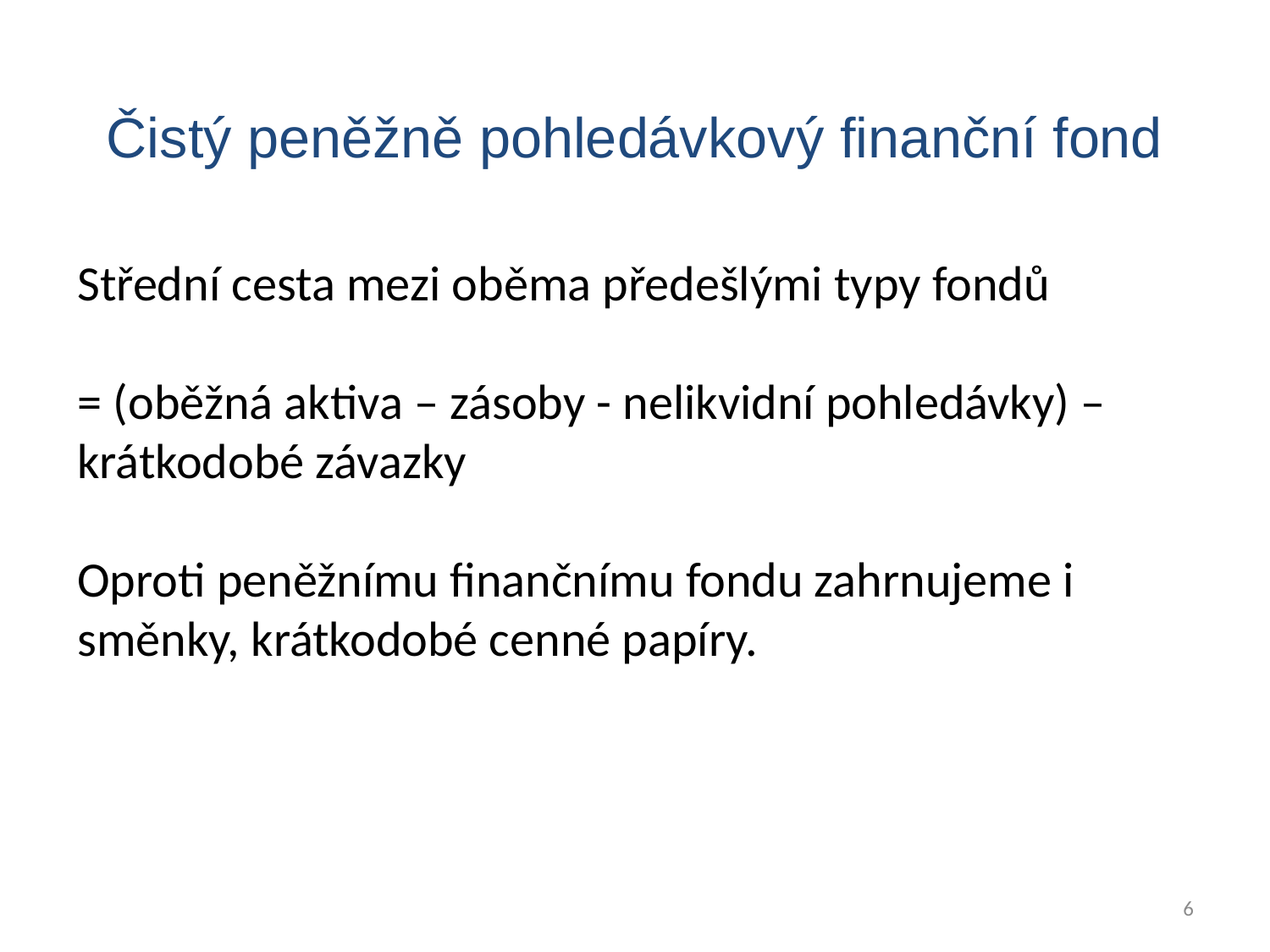

Čistý peněžně pohledávkový finanční fond

Střední cesta mezi oběma předešlými typy fondů

= (oběžná aktiva – zásoby - nelikvidní pohledávky) – krátkodobé závazky

Oproti peněžnímu finančnímu fondu zahrnujeme i směnky, krátkodobé cenné papíry.
6